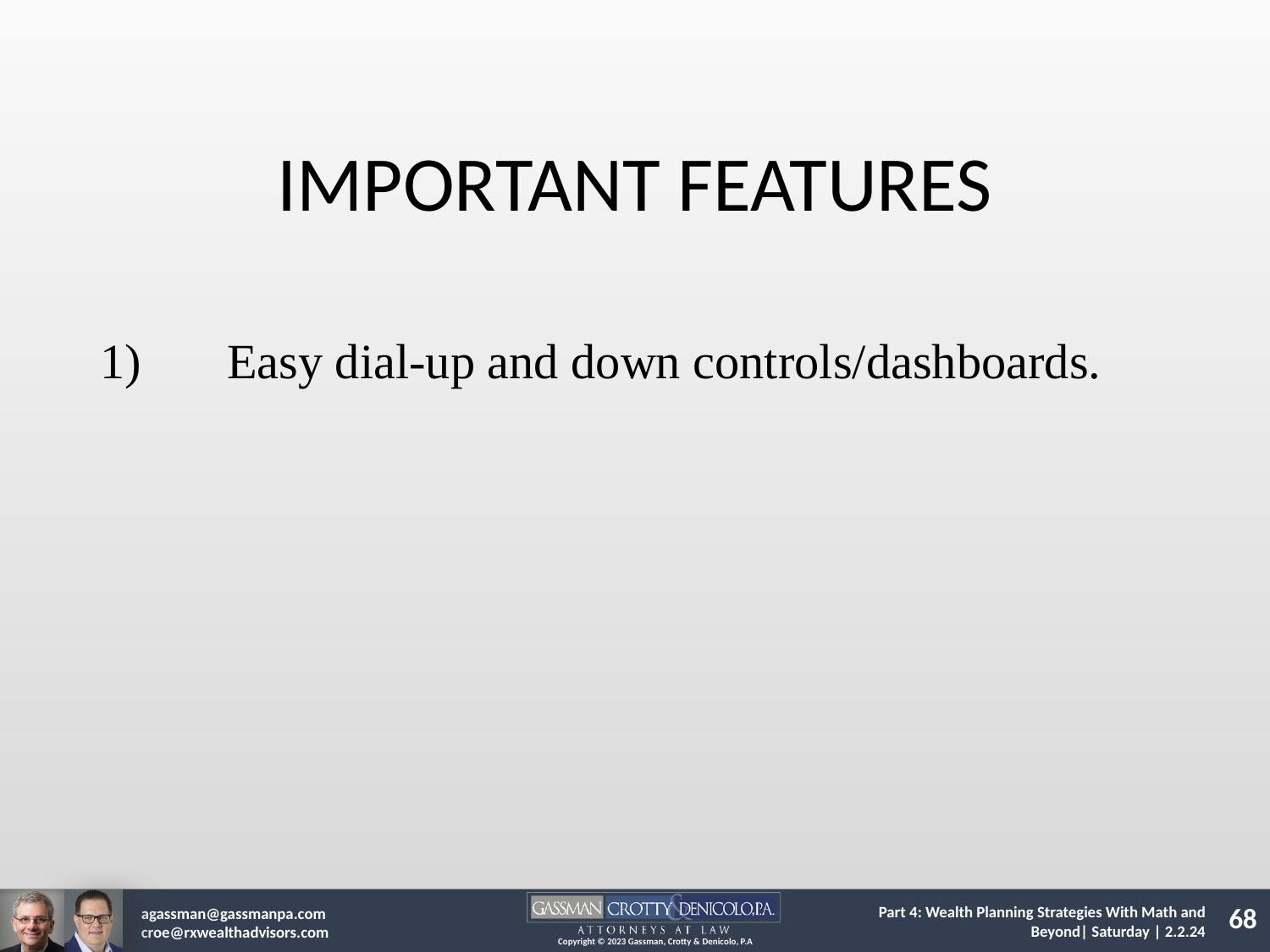

IMPORTANT FEATURES
1)	Easy dial-up and down controls/dashboards.